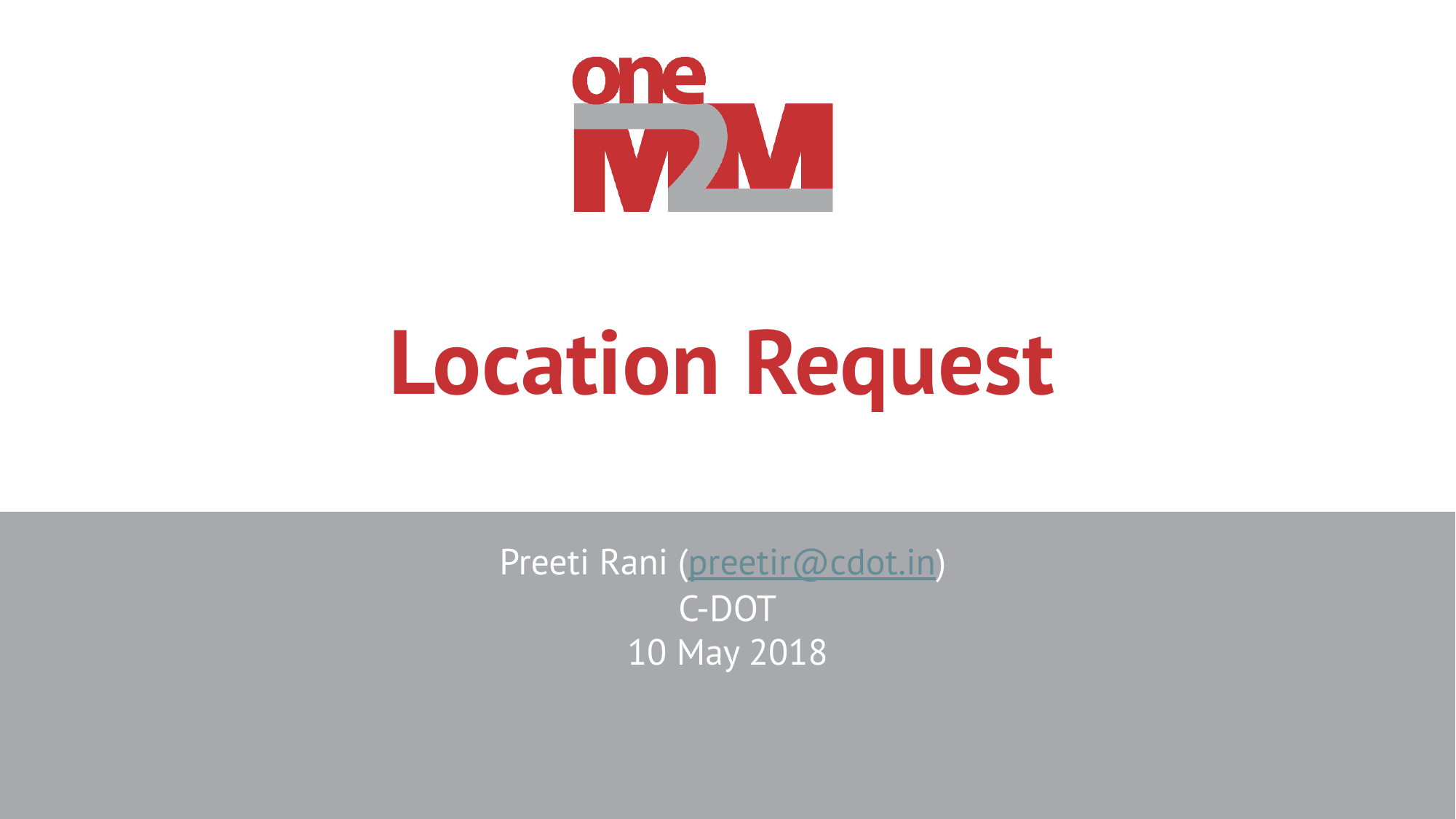

# Location Request
Preeti Rani (preetir@cdot.in)
C-DOT
10 May 2018